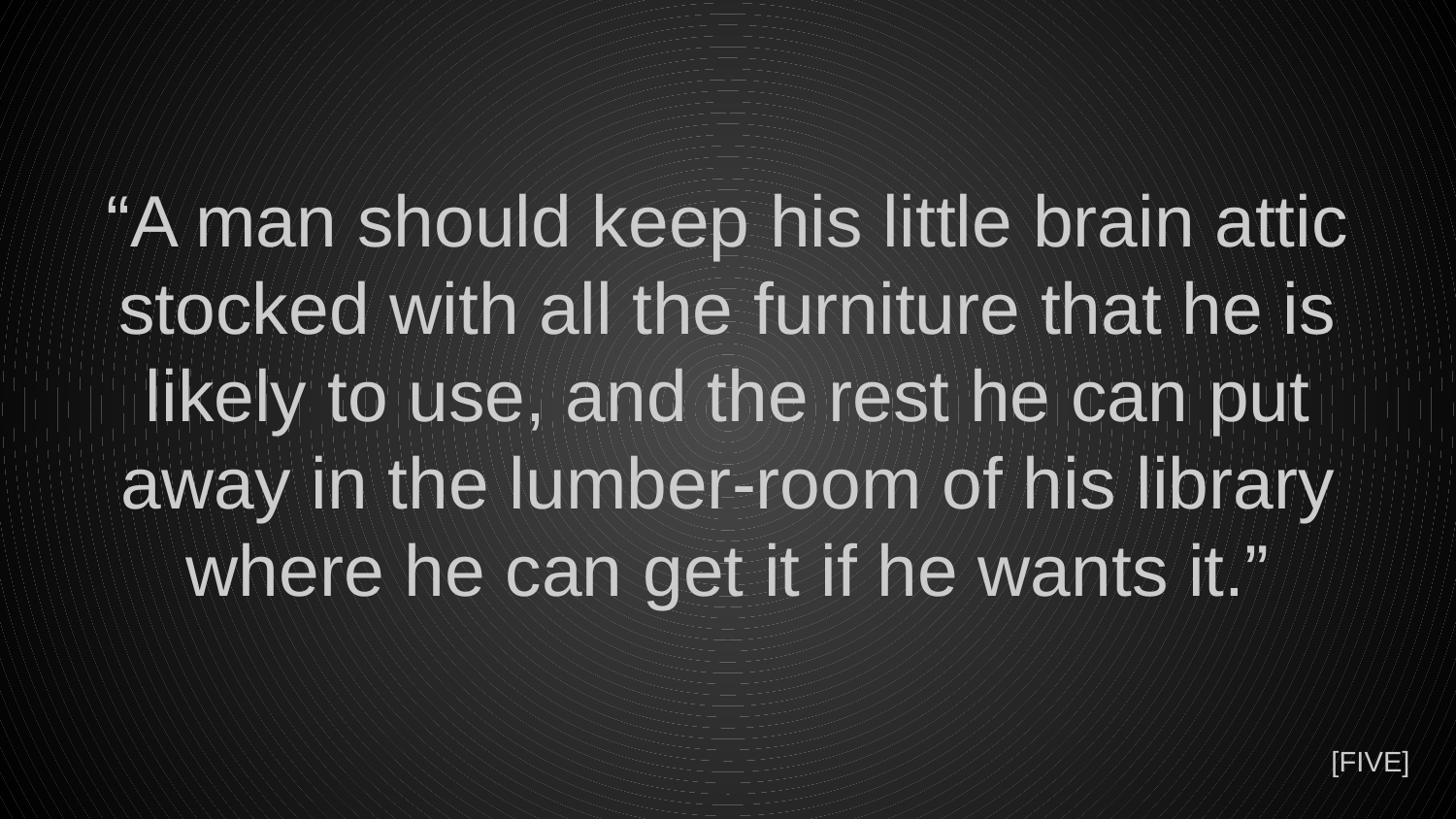

# “A man should keep his little brain attic stocked with all the furniture that he is likely to use, and the rest he can put away in the lumber-room of his library where he can get it if he wants it.”
[FIVE]